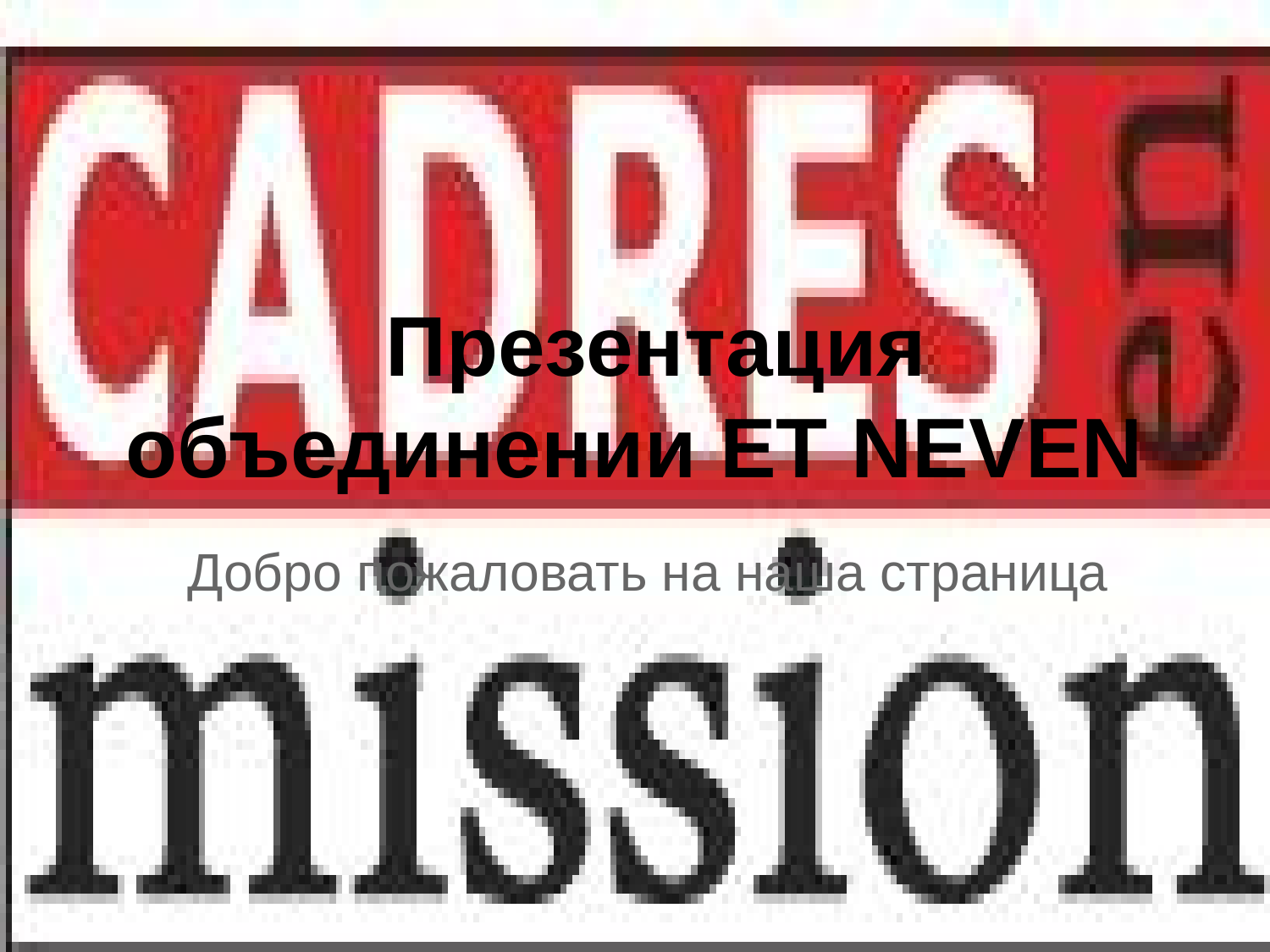

# Презентация объединении ET NEVEN
Добро пожаловать на наша страница